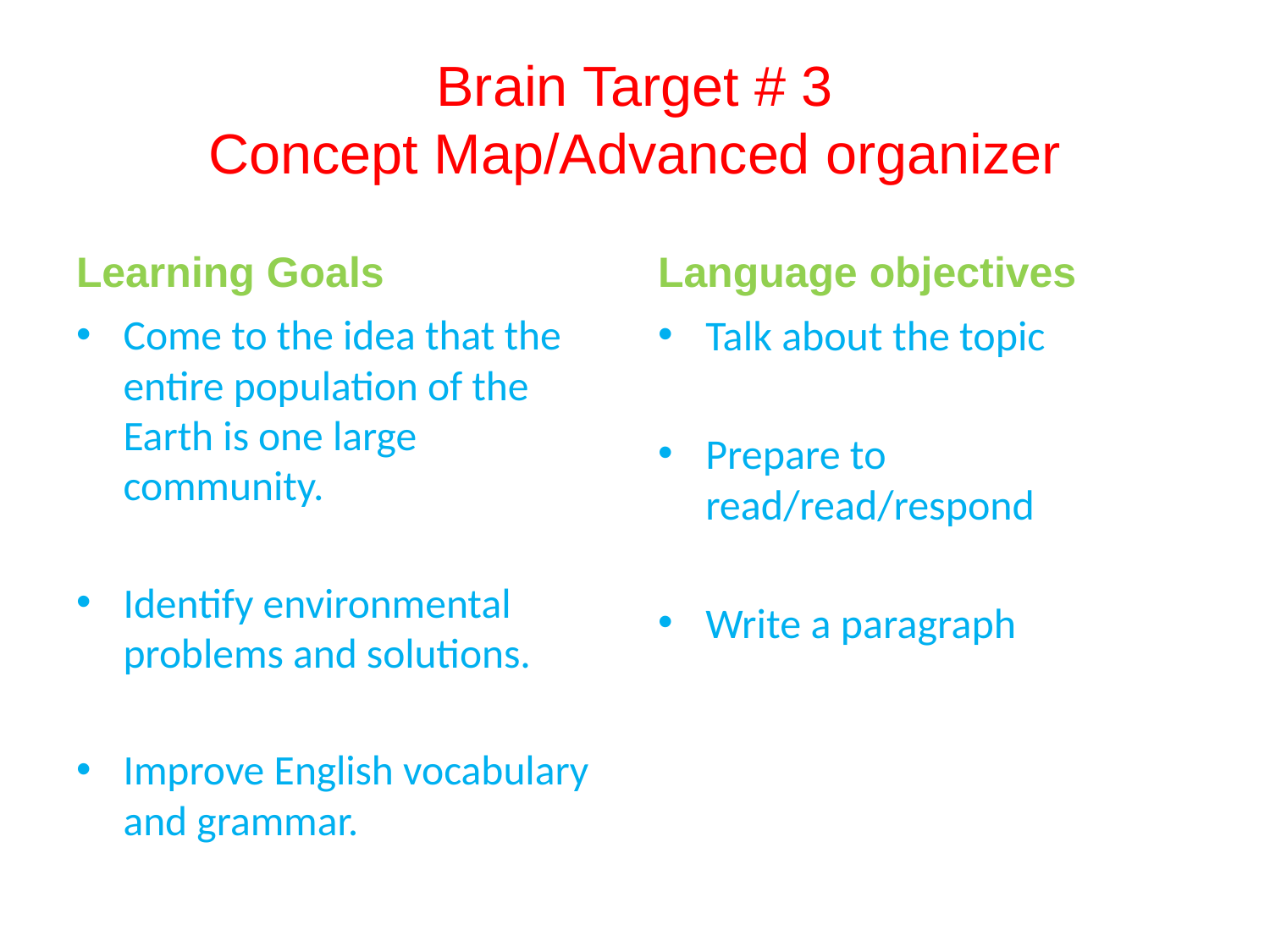

# Brain Target # 3 Concept Map/Advanced organizer
Learning Goals
Language objectives
Come to the idea that the entire population of the Earth is one large community.

Identify environmental problems and solutions.

Improve English vocabulary and grammar.
Talk about the topic

Prepare to read/read/respond

Write a paragraph